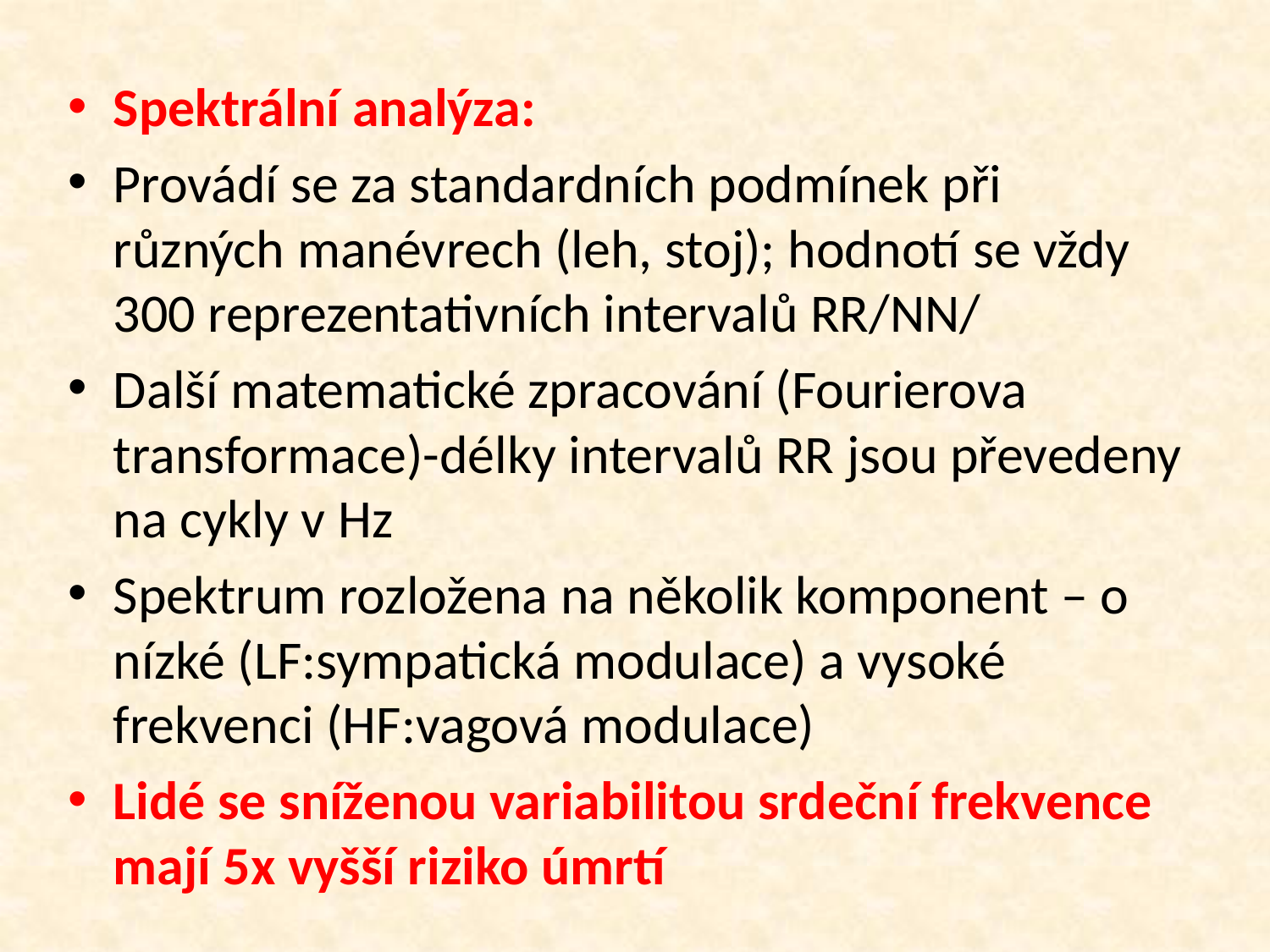

Spektrální analýza:
Provádí se za standardních podmínek při různých manévrech (leh, stoj); hodnotí se vždy 300 reprezentativních intervalů RR/NN/
Další matematické zpracování (Fourierova transformace)-délky intervalů RR jsou převedeny na cykly v Hz
Spektrum rozložena na několik komponent – o nízké (LF:sympatická modulace) a vysoké frekvenci (HF:vagová modulace)
Lidé se sníženou variabilitou srdeční frekvence mají 5x vyšší riziko úmrtí